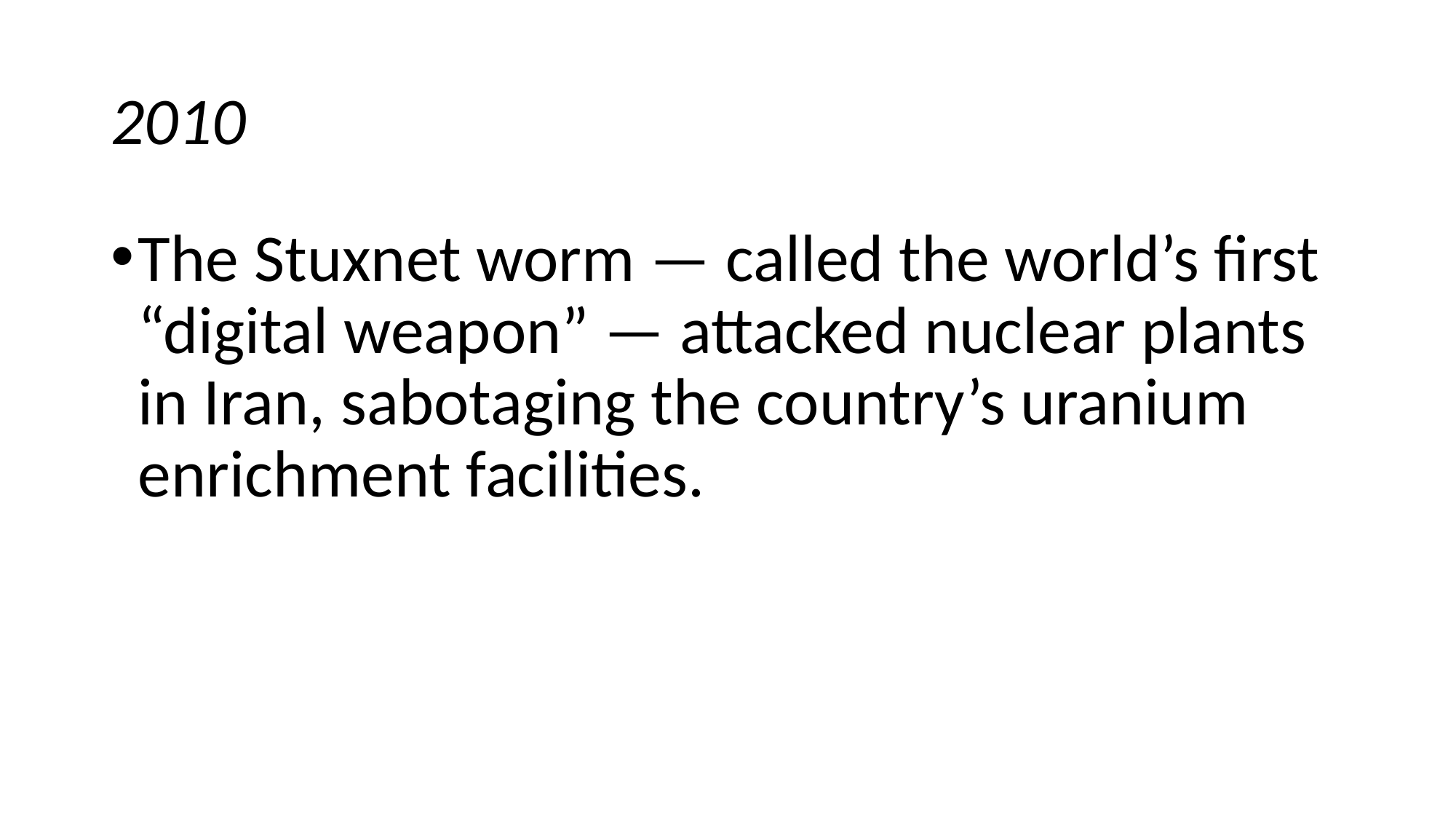

# 2010
The Stuxnet worm — called the world’s first “digital weapon” — attacked nuclear plants in Iran, sabotaging the country’s uranium enrichment facilities.